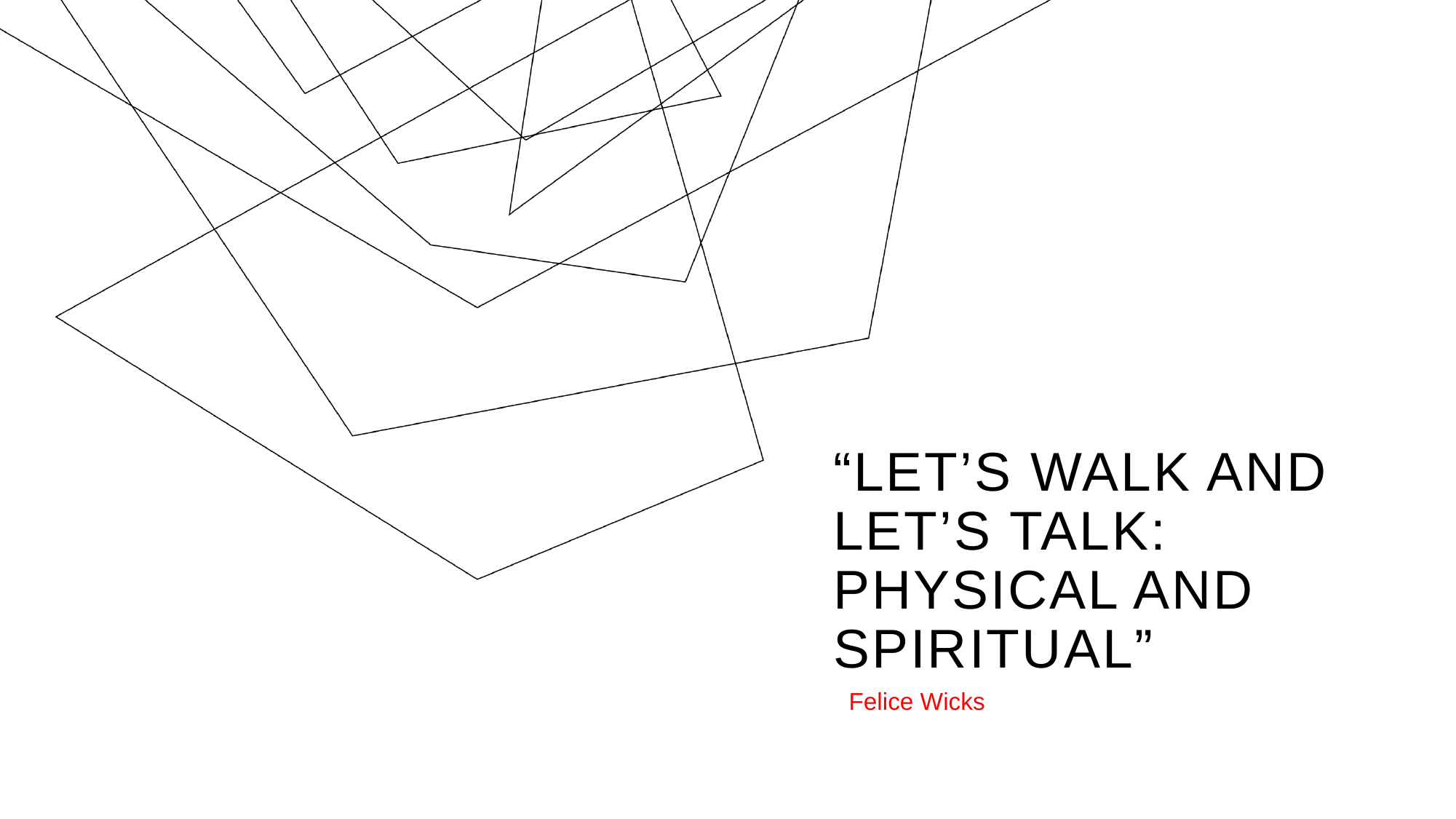

# “Let’s Walk and Let’s Talk: Physical and Spiritual”
Felice Wicks